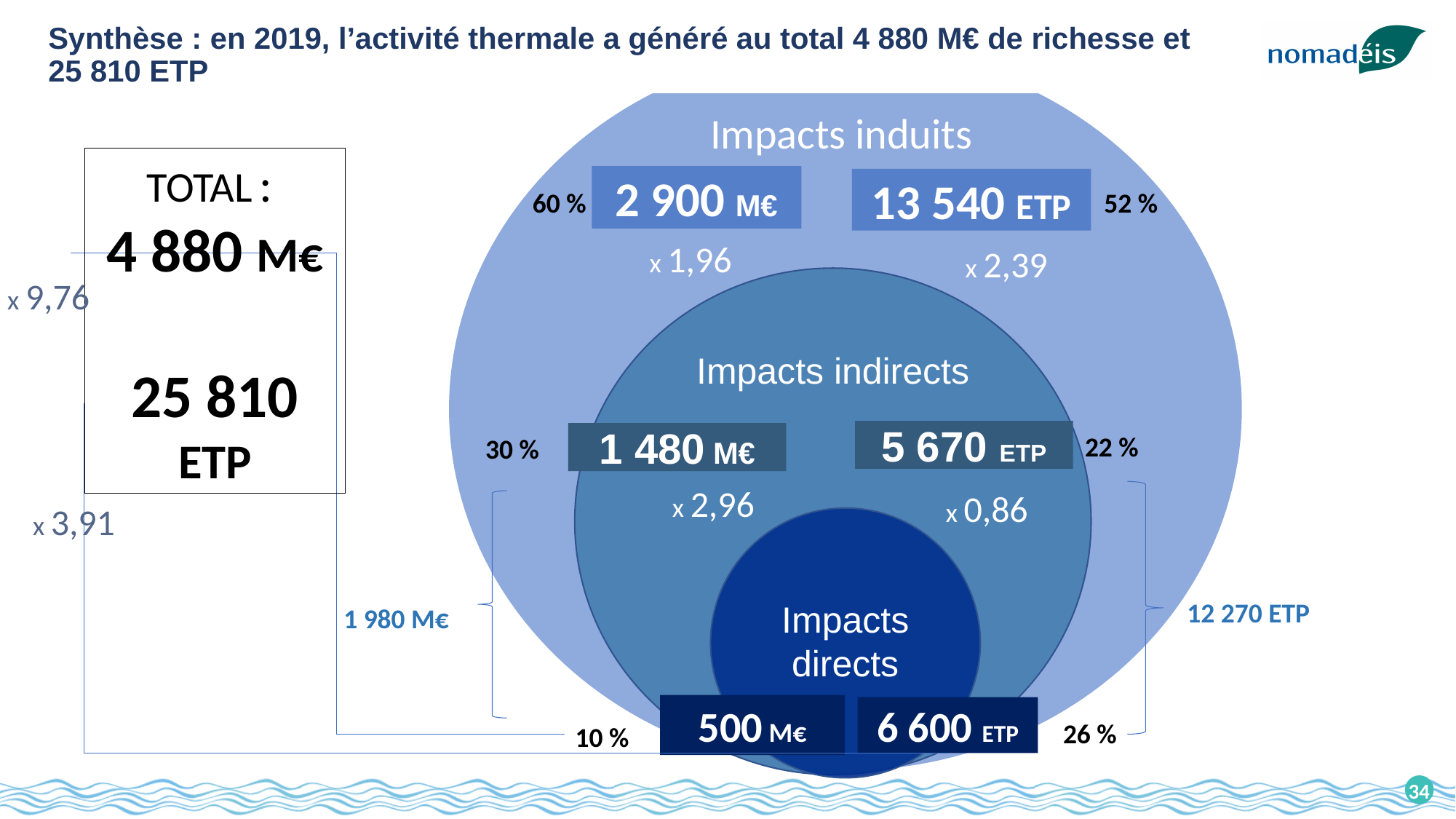

Synthèse : en 2019, l’activité thermale a généré au total 4 880 M€ de richesse et
25 810 ETP

Impacts induits
TOTAL :
4 880 M€

25 810 ETP
2 900 M€
13 540 ETP
60 %
52 %
x 1,96
x 2,39
x 9,76
Impacts indirects
5 670 ETP
1 480 M€
22 %
30 %
x 2,96
x 0,86

x 3,91
Impacts directs
12 270 ETP
1 980 M€
500 M€
6 600 ETP
26 %
10 %
34